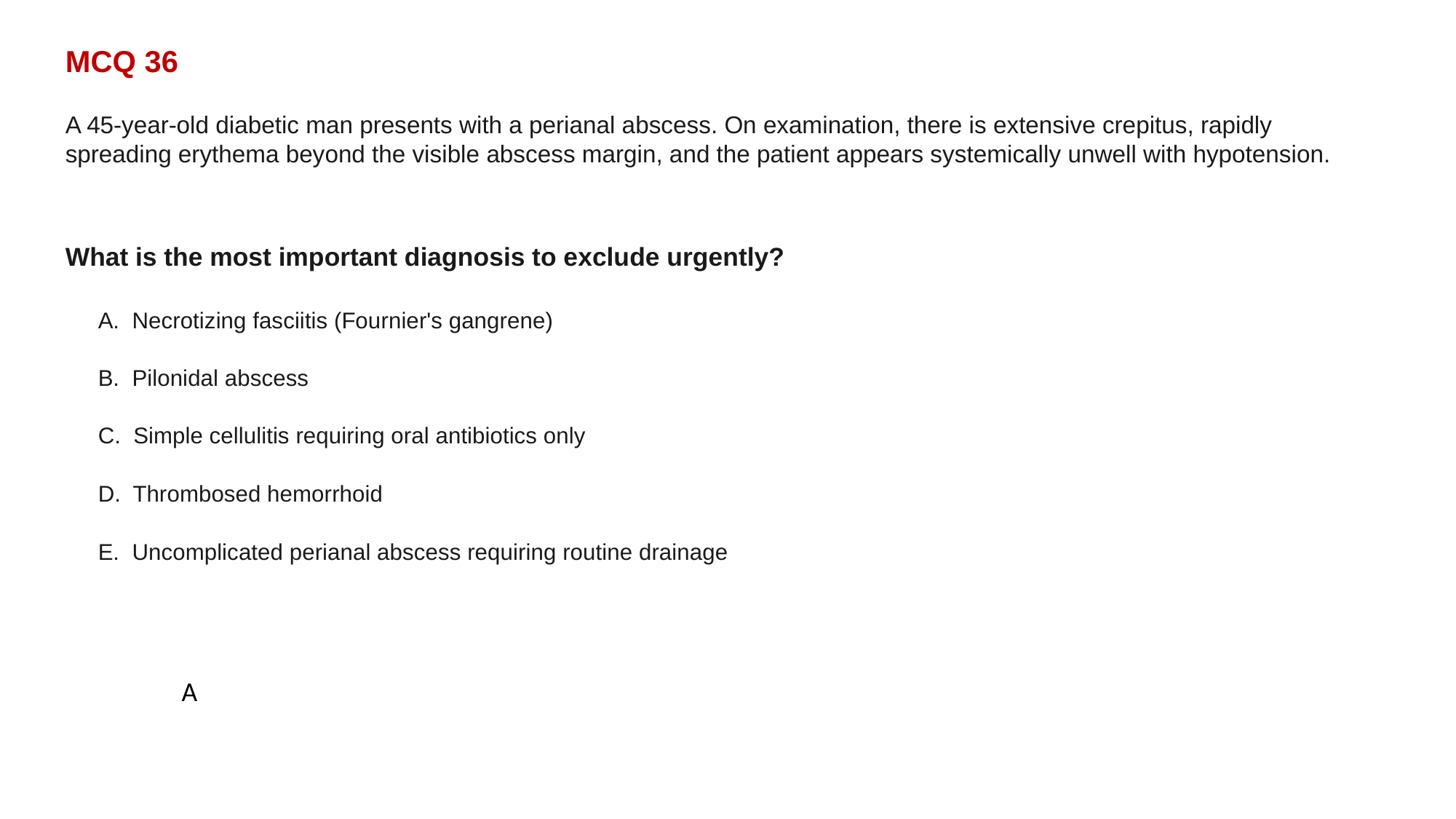

MCQ 36
A 45-year-old diabetic man presents with a perianal abscess. On examination, there is extensive crepitus, rapidly spreading erythema beyond the visible abscess margin, and the patient appears systemically unwell with hypotension.
What is the most important diagnosis to exclude urgently?
A.  Necrotizing fasciitis (Fournier's gangrene)
B.  Pilonidal abscess
C.  Simple cellulitis requiring oral antibiotics only
D.  Thrombosed hemorrhoid
E.  Uncomplicated perianal abscess requiring routine drainage
A